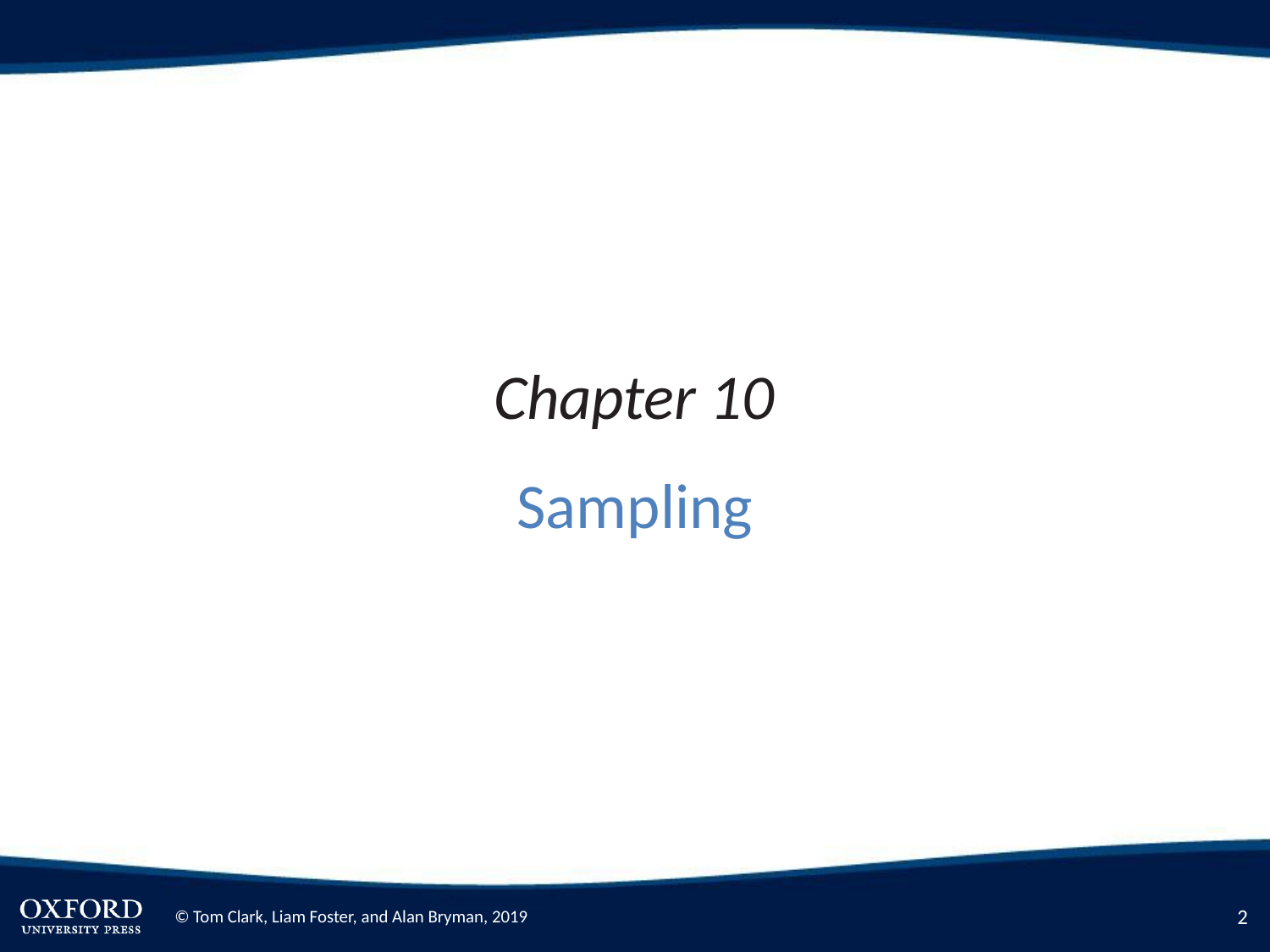

# Chapter 10
Sampling
2
© Tom Clark, Liam Foster, and Alan Bryman, 2019